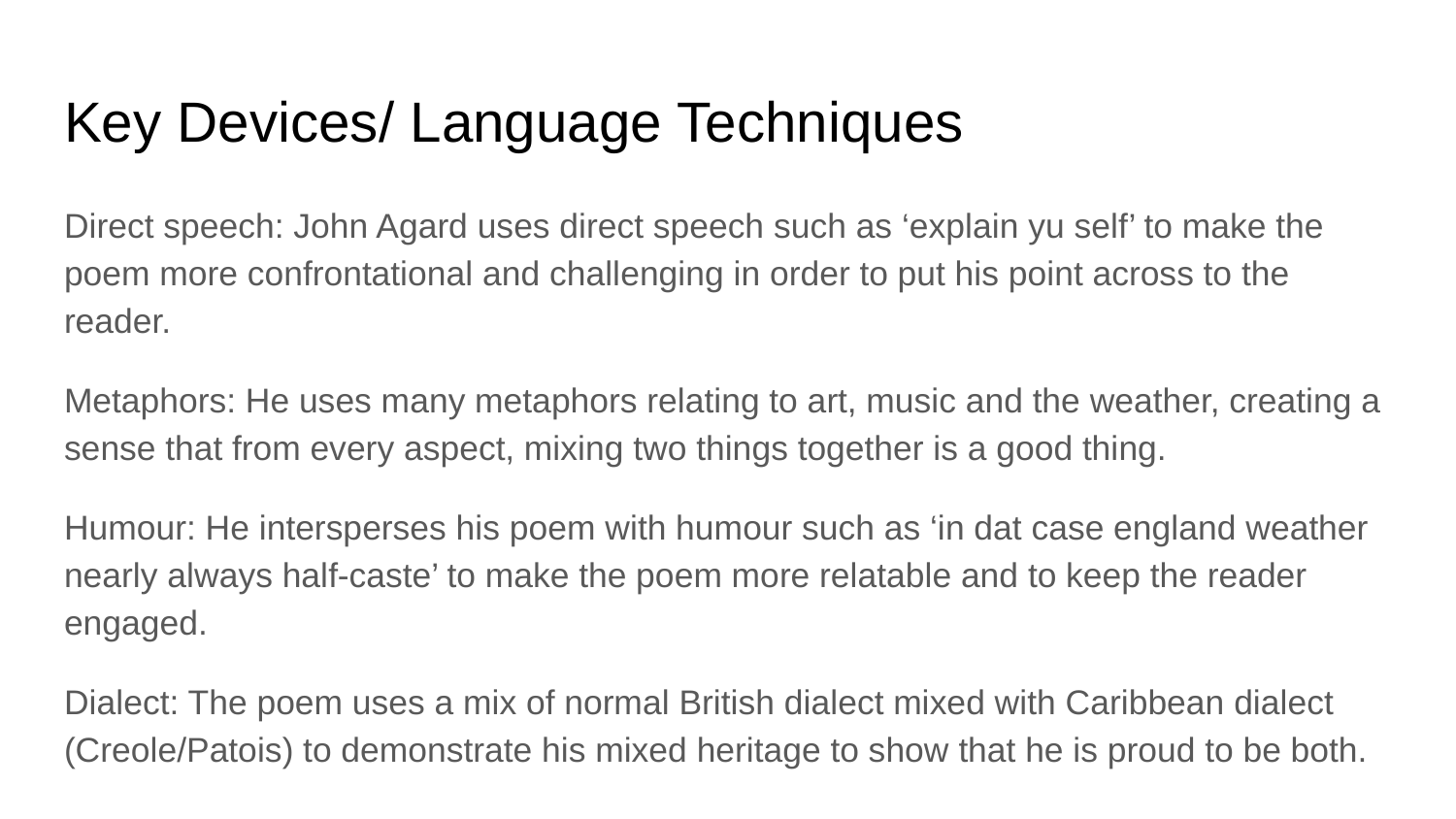

# Key Devices/ Language Techniques
Direct speech: John Agard uses direct speech such as ‘explain yu self’ to make the poem more confrontational and challenging in order to put his point across to the reader.
Metaphors: He uses many metaphors relating to art, music and the weather, creating a sense that from every aspect, mixing two things together is a good thing.
Humour: He intersperses his poem with humour such as ‘in dat case england weather nearly always half-caste’ to make the poem more relatable and to keep the reader engaged.
Dialect: The poem uses a mix of normal British dialect mixed with Caribbean dialect (Creole/Patois) to demonstrate his mixed heritage to show that he is proud to be both.